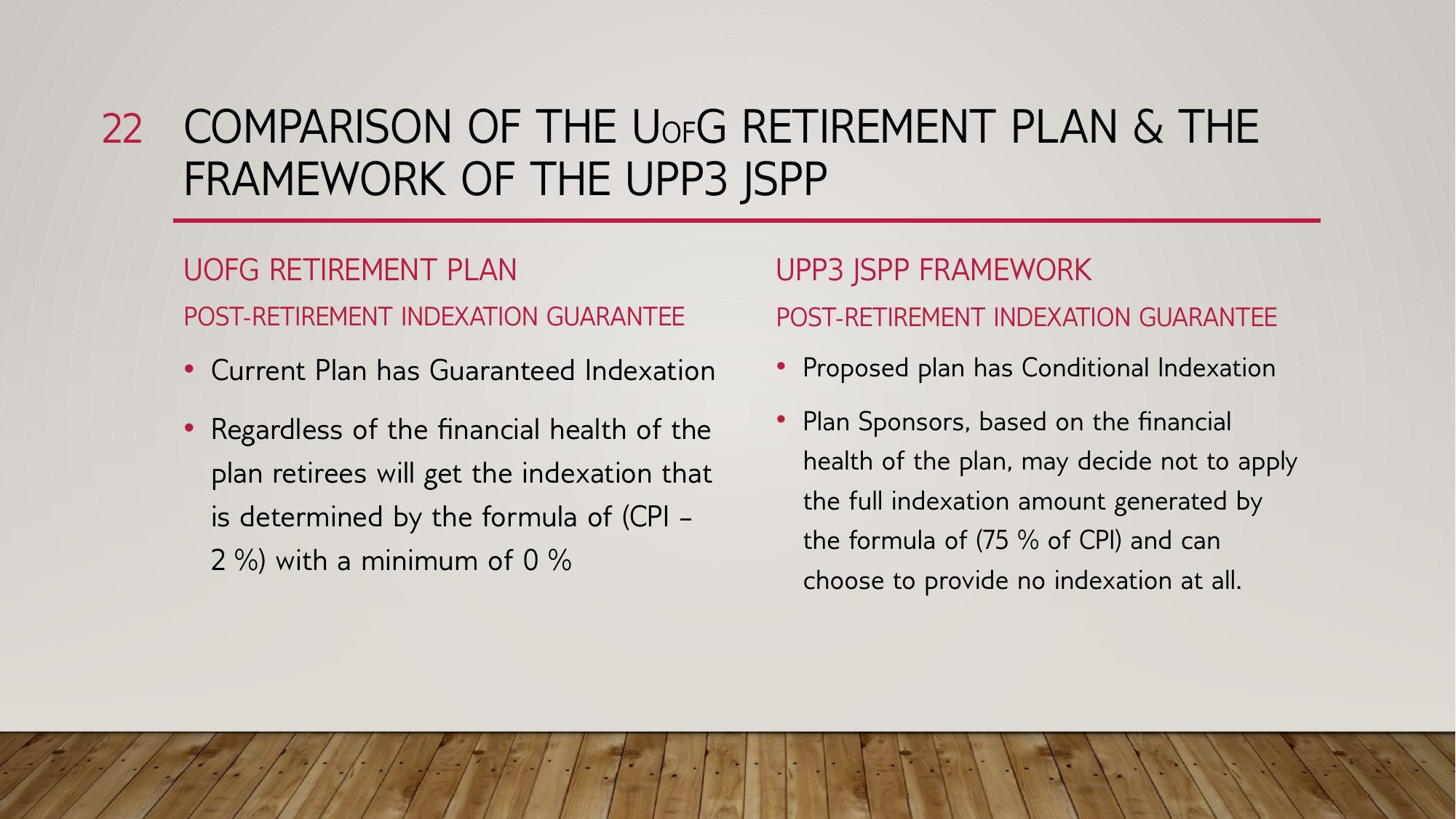

22
# Comparison of the UofG Retirement Plan & the Framework of the UPP3 JSPP
UofG Retirement Plan
Post-retirement Indexation Guarantee
UPP3 JSPP Framework
Post-Retirement Indexation Guarantee
Proposed plan has Conditional Indexation
Plan Sponsors, based on the financial health of the plan, may decide not to apply the full indexation amount generated by the formula of (75 % of CPI) and can choose to provide no indexation at all.
Current Plan has Guaranteed Indexation
Regardless of the financial health of the plan retirees will get the indexation that is determined by the formula of (CPI – 2 %) with a minimum of 0 %